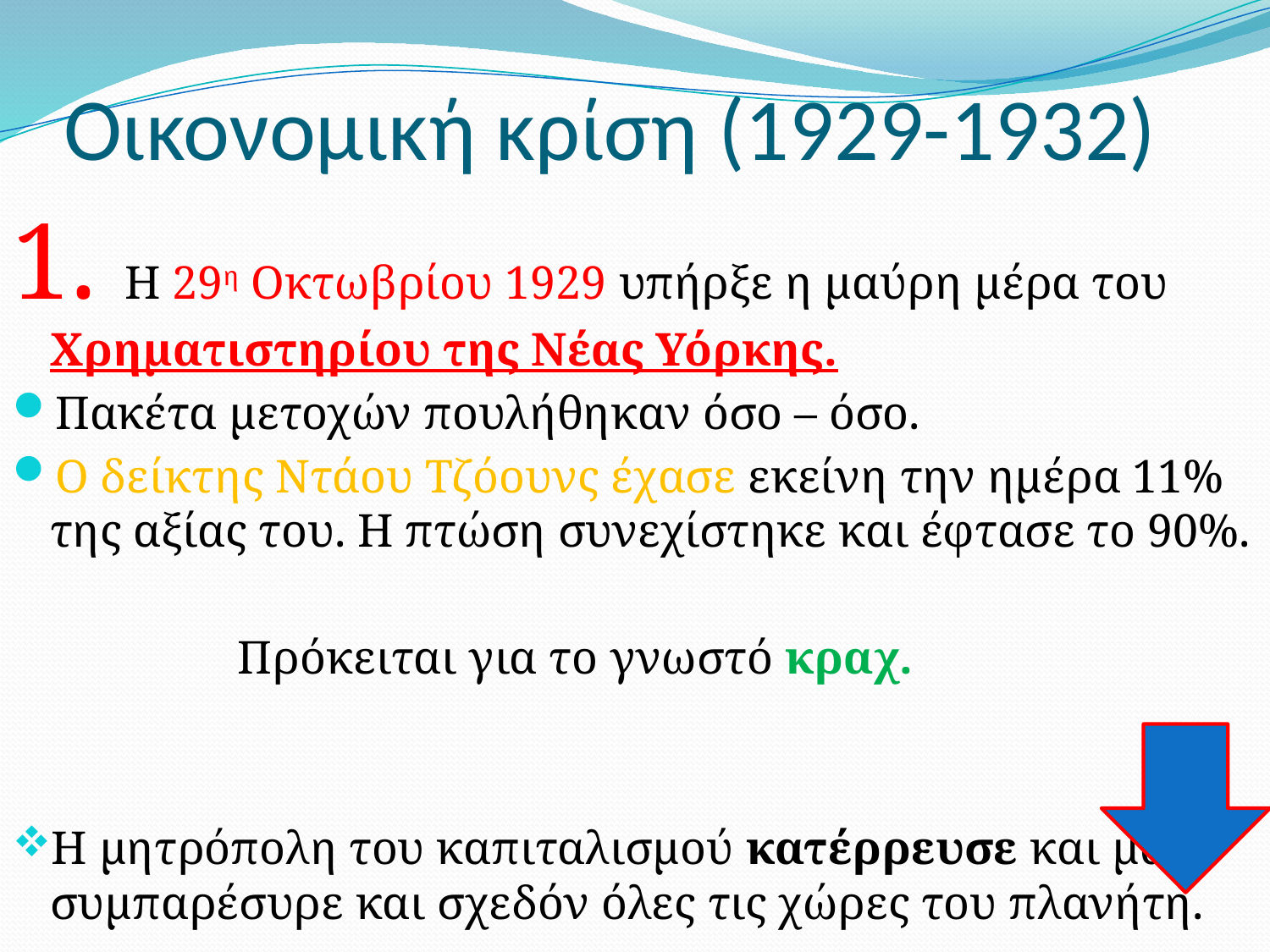

# Οικονομική κρίση (1929-1932)
1. Η 29η Οκτωβρίου 1929 υπήρξε η μαύρη μέρα του Χρηματιστηρίου της Νέας Υόρκης.
Πακέτα μετοχών πουλήθηκαν όσο – όσο.
Ο δείκτης Ντάου Τζόουνς έχασε εκείνη την ημέρα 11% της αξίας του. Η πτώση συνεχίστηκε και έφτασε το 90%.

                   Πρόκειται για το γνωστό κραχ.

Η μητρόπολη του καπιταλισμού κατέρρευσε και μαζί συμπαρέσυρε και σχεδόν όλες τις χώρες του πλανήτη.